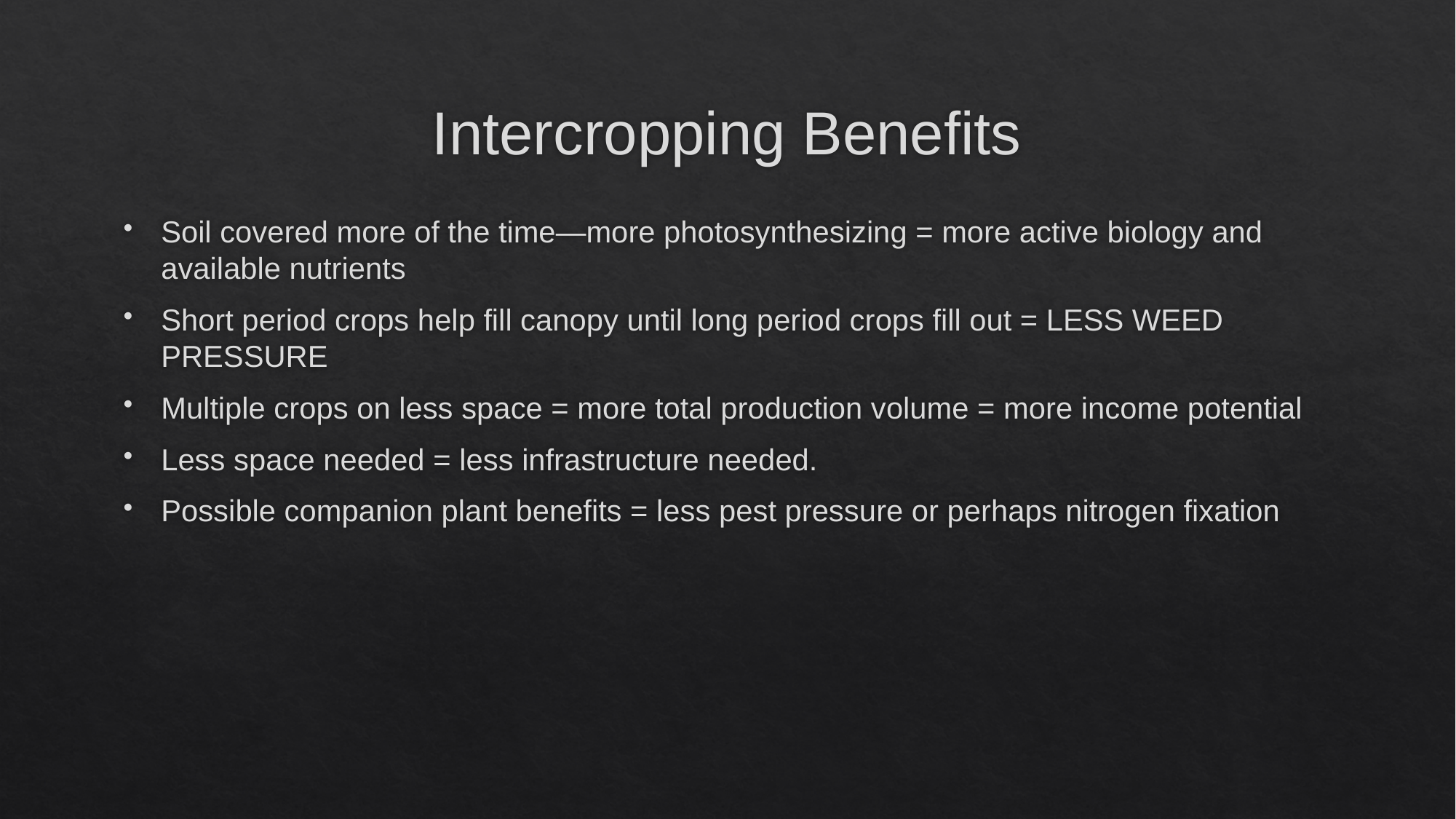

# Intercropping Benefits
Soil covered more of the time—more photosynthesizing = more active biology and available nutrients
Short period crops help fill canopy until long period crops fill out = LESS WEED PRESSURE
Multiple crops on less space = more total production volume = more income potential
Less space needed = less infrastructure needed.
Possible companion plant benefits = less pest pressure or perhaps nitrogen fixation